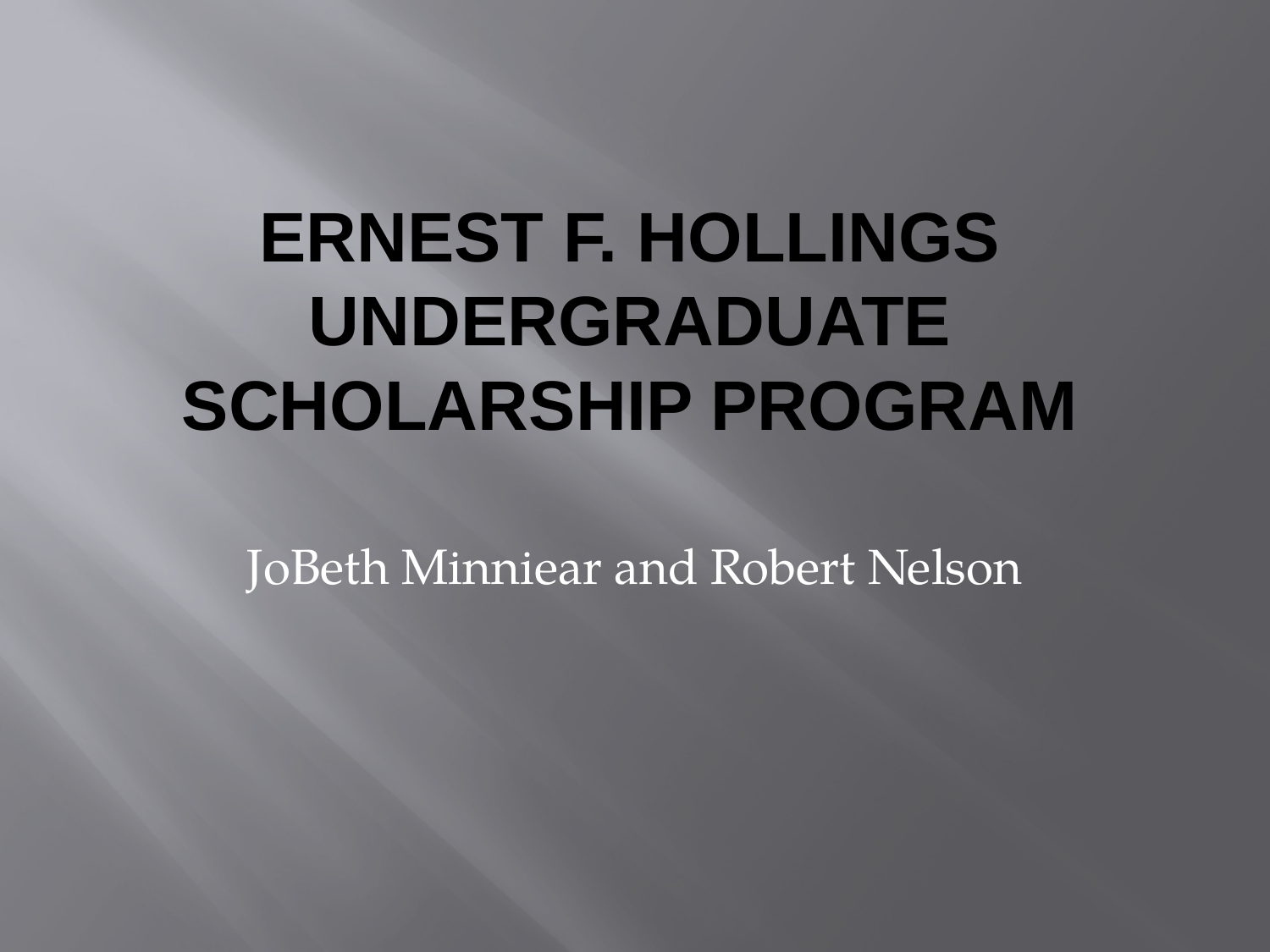

# Ernest F. Hollings Undergraduate Scholarship Program
JoBeth Minniear and Robert Nelson